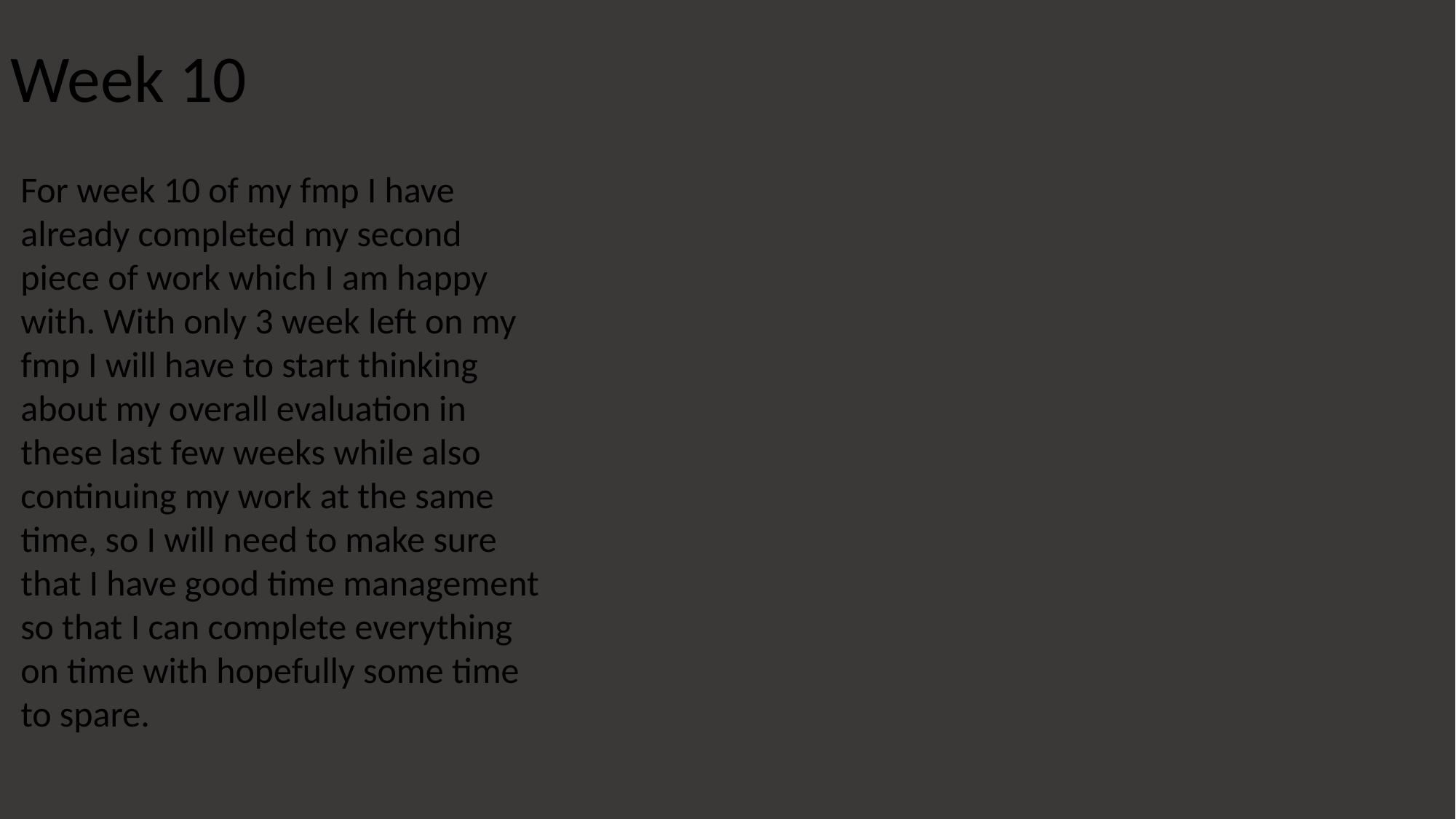

# Week 10
For week 10 of my fmp I have already completed my second piece of work which I am happy with. With only 3 week left on my fmp I will have to start thinking about my overall evaluation in these last few weeks while also continuing my work at the same time, so I will need to make sure that I have good time management so that I can complete everything on time with hopefully some time to spare.